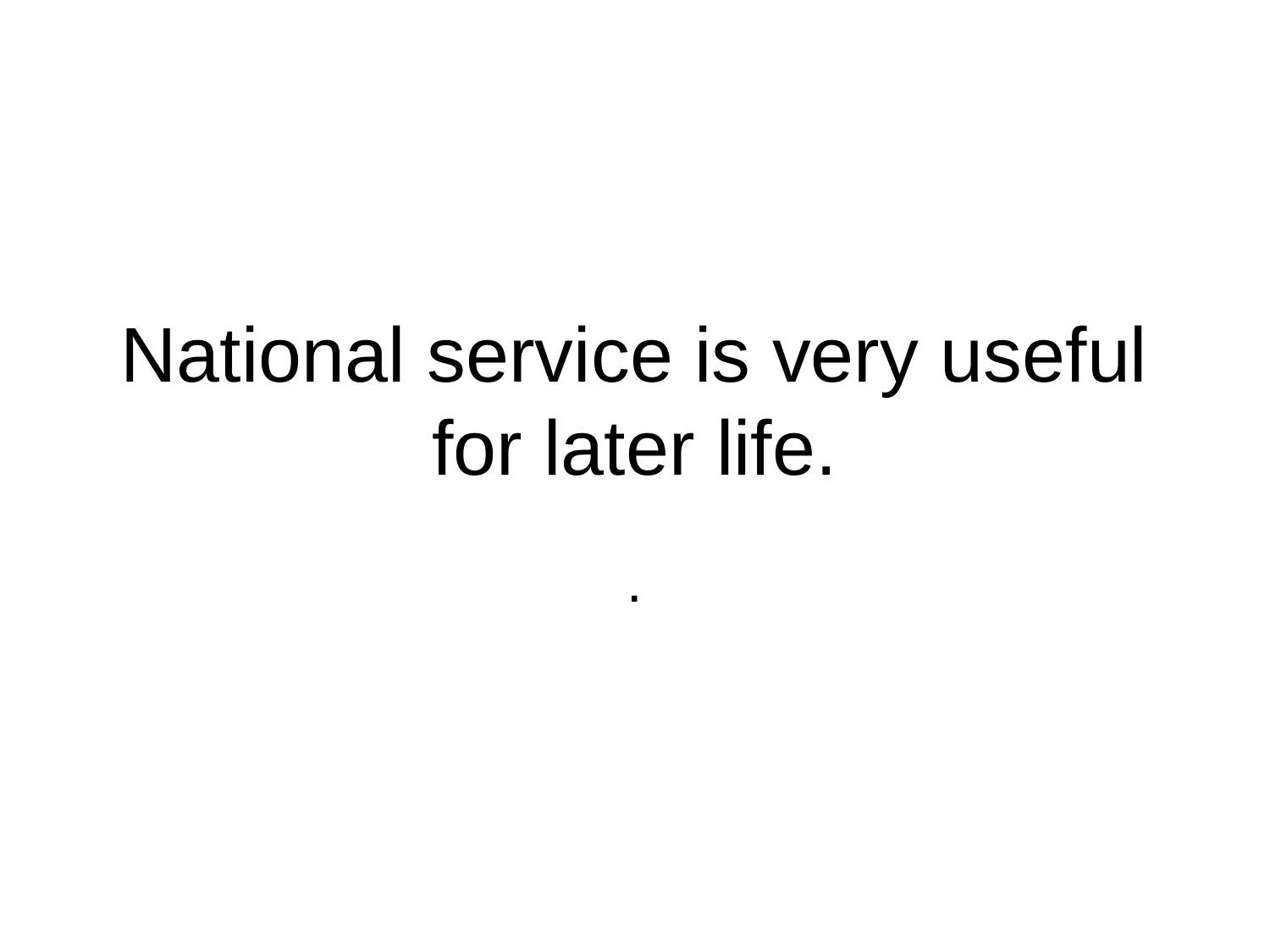

# National service is very useful for later life.
.